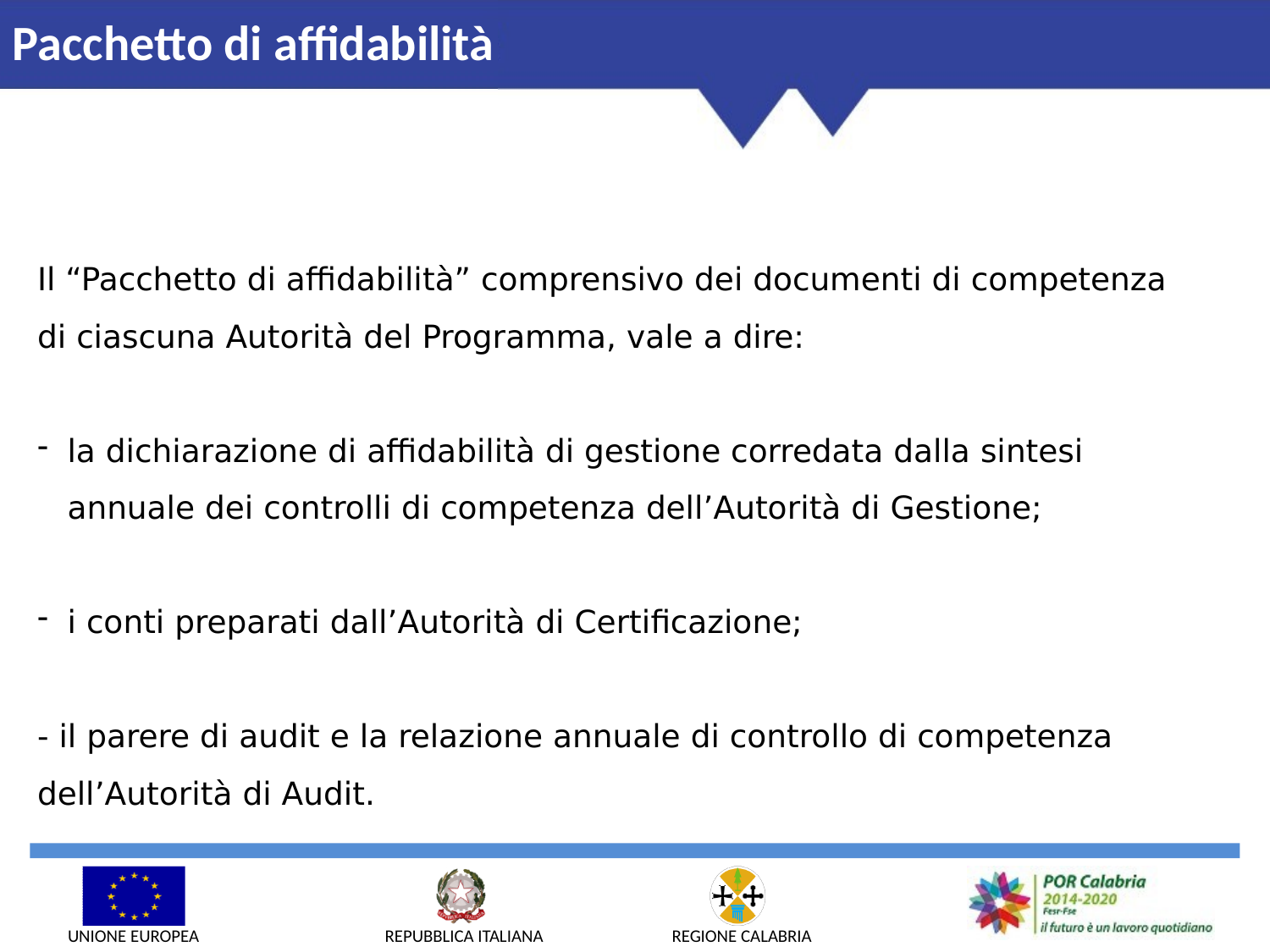

Pacchetto di affidabilità

Il “Pacchetto di affidabilità” comprensivo dei documenti di competenza di ciascuna Autorità del Programma, vale a dire:

la dichiarazione di affidabilità di gestione corredata dalla sintesi annuale dei controlli di competenza dell’Autorità di Gestione;

i conti preparati dall’Autorità di Certificazione;

- il parere di audit e la relazione annuale di controllo di competenza dell’Autorità di Audit.